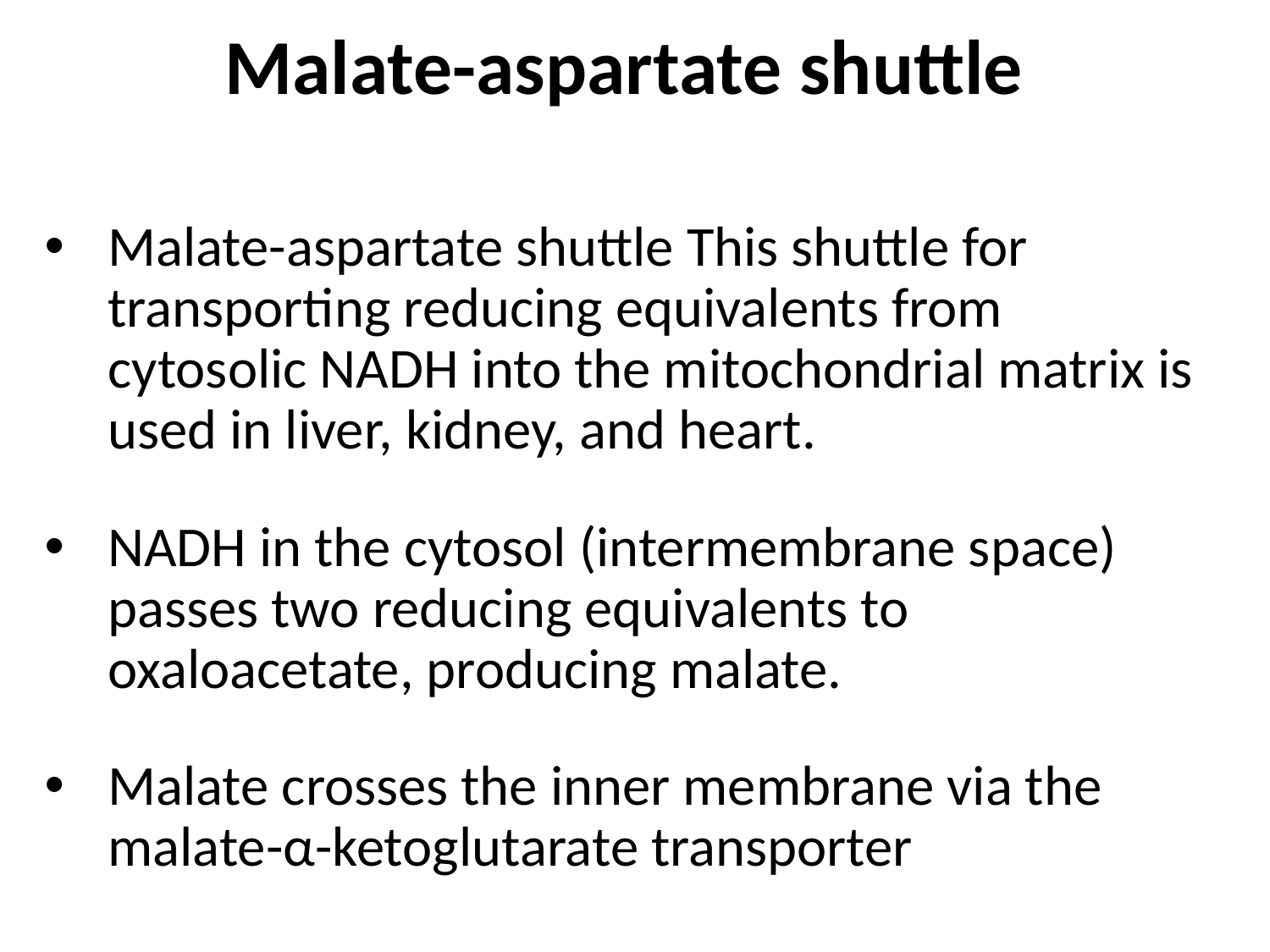

# Malate-aspartate shuttle
Malate-aspartate shuttle This shuttle for transporting reducing equivalents from cytosolic NADH into the mitochondrial matrix is used in liver, kidney, and heart.

NADH in the cytosol (intermembrane space) passes two reducing equivalents to oxaloacetate, producing malate.

Malate crosses the inner membrane via the malate-α-ketoglutarate transporter